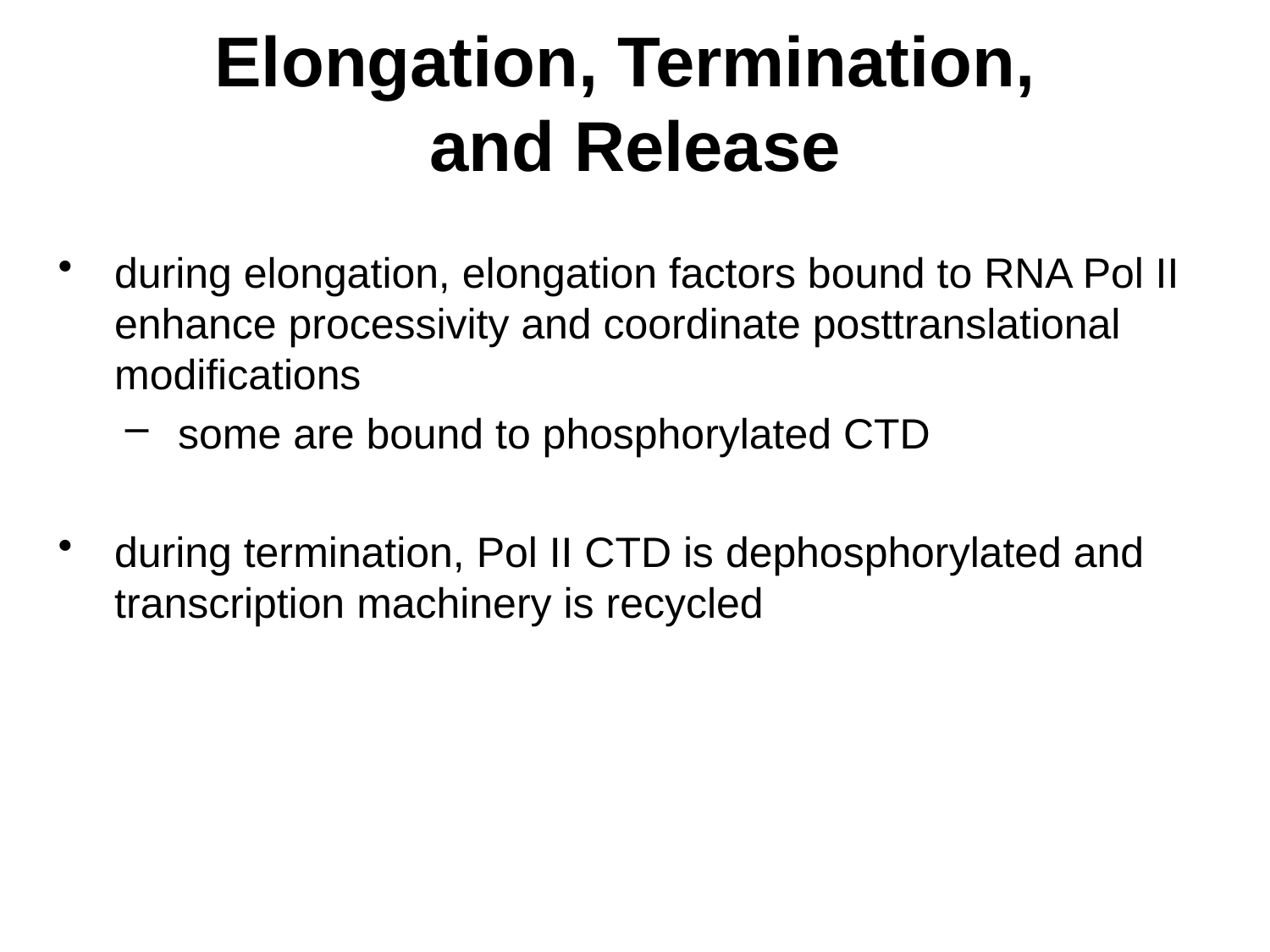

# Elongation, Termination, and Release
during elongation, elongation factors bound to RNA Pol II enhance processivity and coordinate posttranslational modifications
some are bound to phosphorylated CTD

during termination, Pol II CTD is dephosphorylated and transcription machinery is recycled